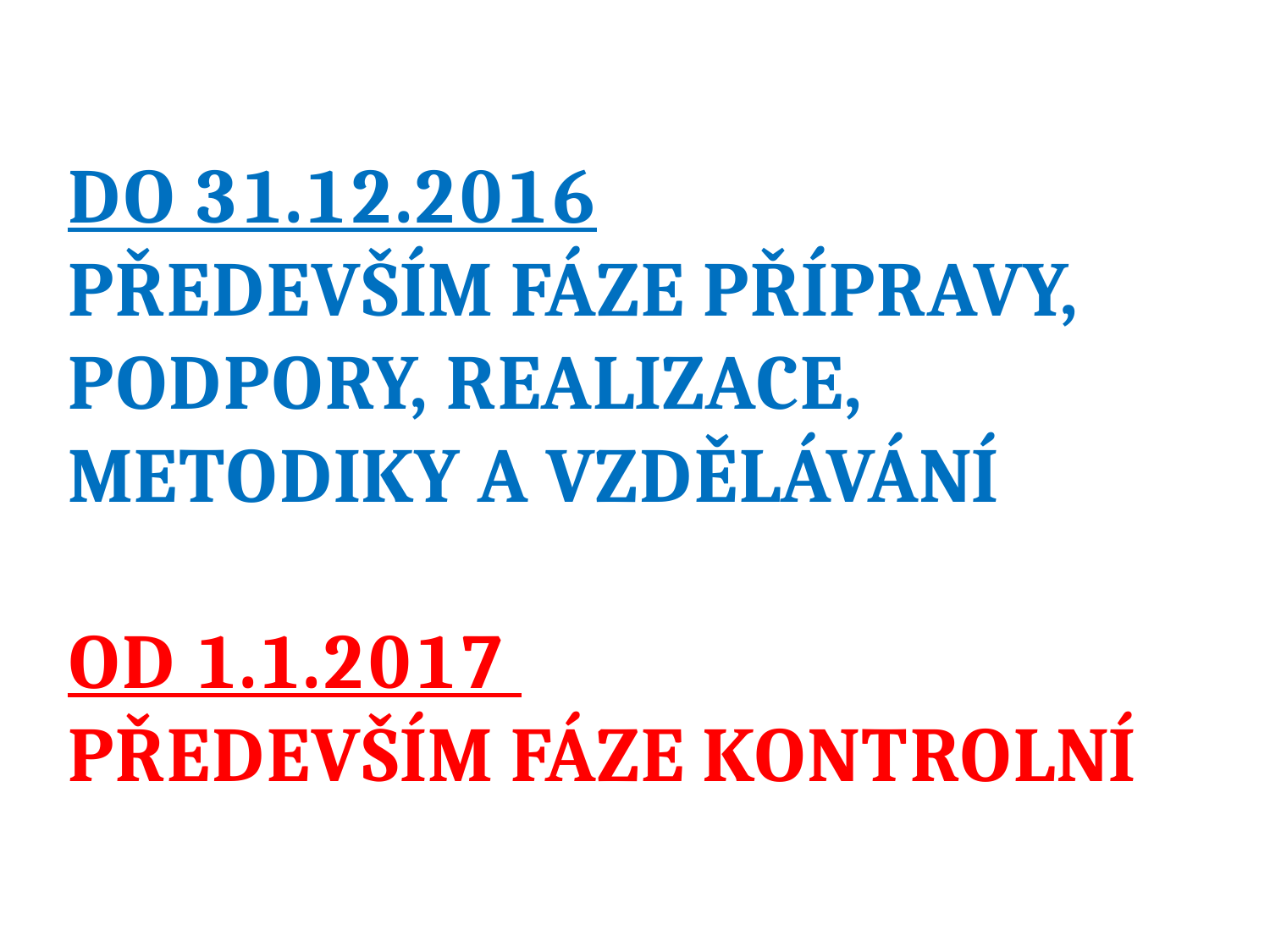

DO 31.12.2016
PŘEDEVŠÍM FÁZE PŘÍPRAVY, PODPORY, REALIZACE,  METODIKY A VZDĚLÁVÁNÍ

OD 1.1.2017
PŘEDEVŠÍM FÁZE KONTROLNÍ